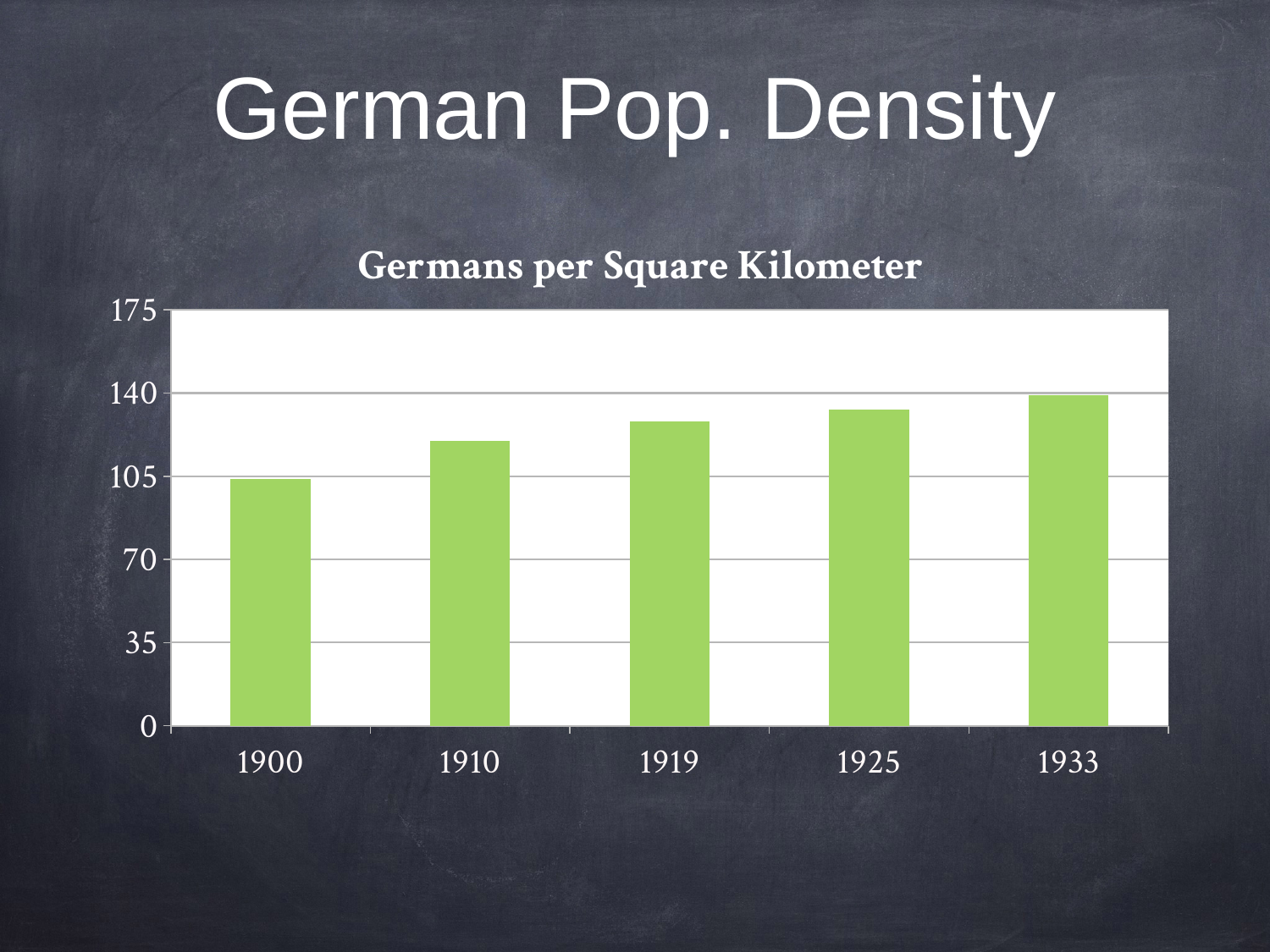

# German Pop. Density

### Chart: Germans per Square Kilometer

| Category | Germans per Square Kilometer |
|---|---|
| 1900 | 104.0 |
| 1910 | 120.0 |
| 1919 | 128.0 |
| 1925 | 133.0 |
| 1933 | 139.0 |